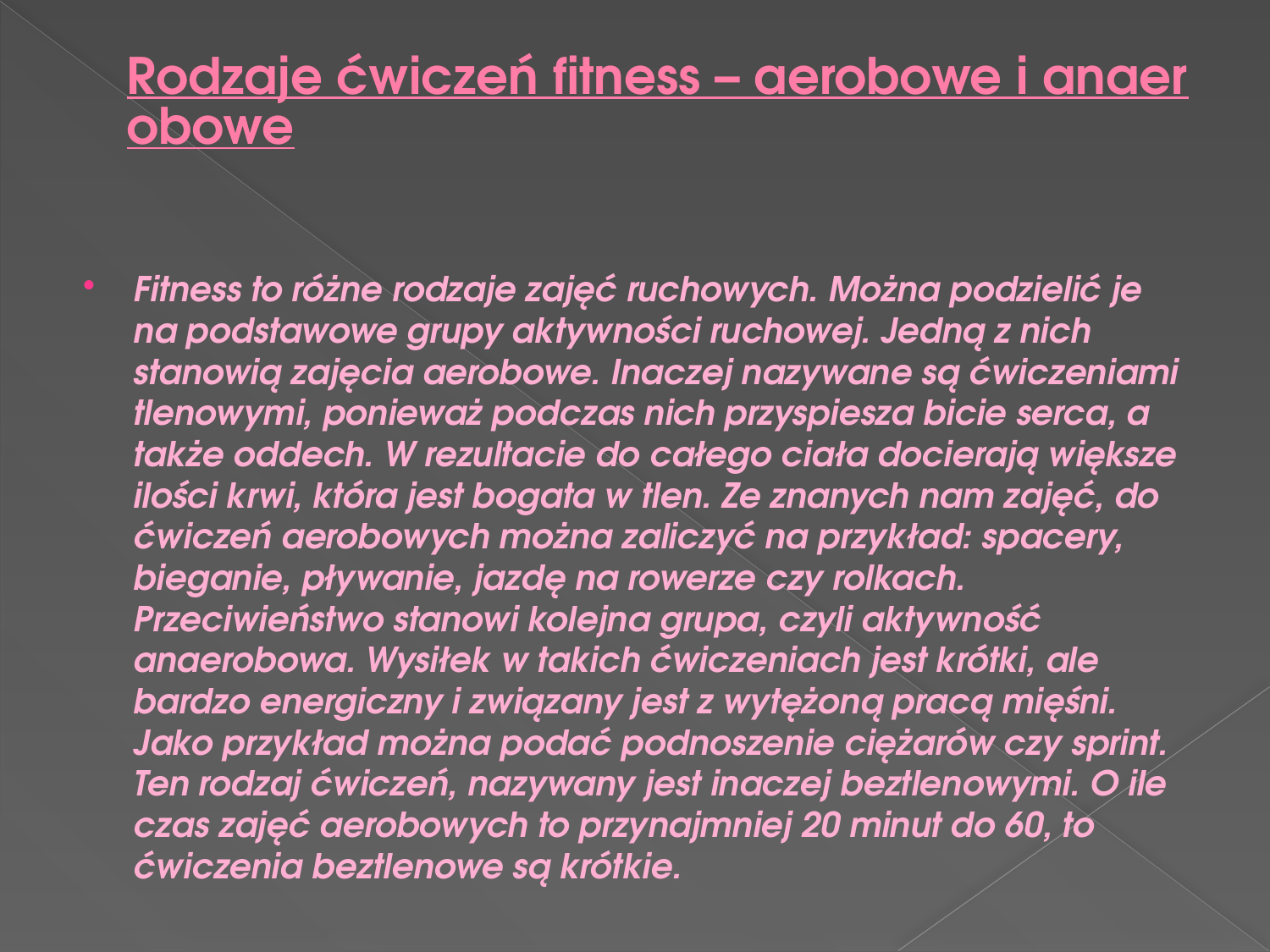

# Rodzaje ćwiczeń fitness – aerobowe i anaerobowe
Fitness to różne rodzaje zajęć ruchowych. Można podzielić je na podstawowe grupy aktywności ruchowej. Jedną z nich stanowią zajęcia aerobowe. Inaczej nazywane są ćwiczeniami tlenowymi, ponieważ podczas nich przyspiesza bicie serca, a także oddech. W rezultacie do całego ciała docierają większe ilości krwi, która jest bogata w tlen. Ze znanych nam zajęć, do ćwiczeń aerobowych można zaliczyć na przykład: spacery, bieganie, pływanie, jazdę na rowerze czy rolkach. Przeciwieństwo stanowi kolejna grupa, czyli aktywność anaerobowa. Wysiłek w takich ćwiczeniach jest krótki, ale bardzo energiczny i związany jest z wytężoną pracą mięśni. Jako przykład można podać podnoszenie ciężarów czy sprint. Ten rodzaj ćwiczeń, nazywany jest inaczej beztlenowymi. O ile czas zajęć aerobowych to przynajmniej 20 minut do 60, to ćwiczenia beztlenowe są krótkie.